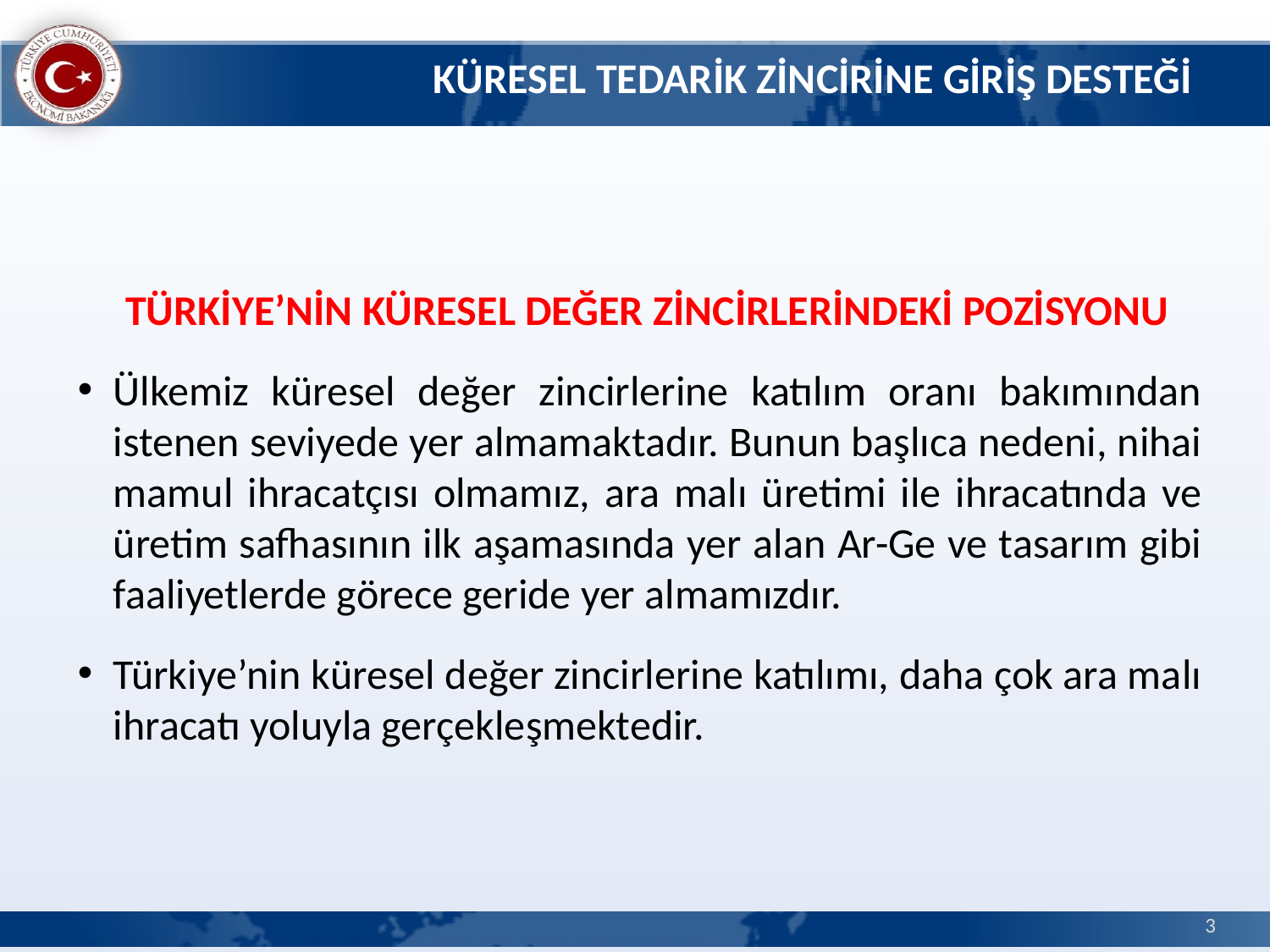

# KÜRESEL TEDARİK ZİNCİRİNE GİRİŞ DESTEĞİ

     TÜRKİYE’NİN KÜRESEL DEĞER ZİNCİRLERİNDEKİ POZİSYONU
Ülkemiz küresel değer zincirlerine katılım oranı bakımından istenen seviyede yer almamaktadır. Bunun başlıca nedeni, nihai mamul ihracatçısı olmamız, ara malı üretimi ile ihracatında ve üretim safhasının ilk aşamasında yer alan Ar-Ge ve tasarım gibi faaliyetlerde görece geride yer almamızdır.
Türkiye’nin küresel değer zincirlerine katılımı, daha çok ara malı ihracatı yoluyla gerçekleşmektedir.

3